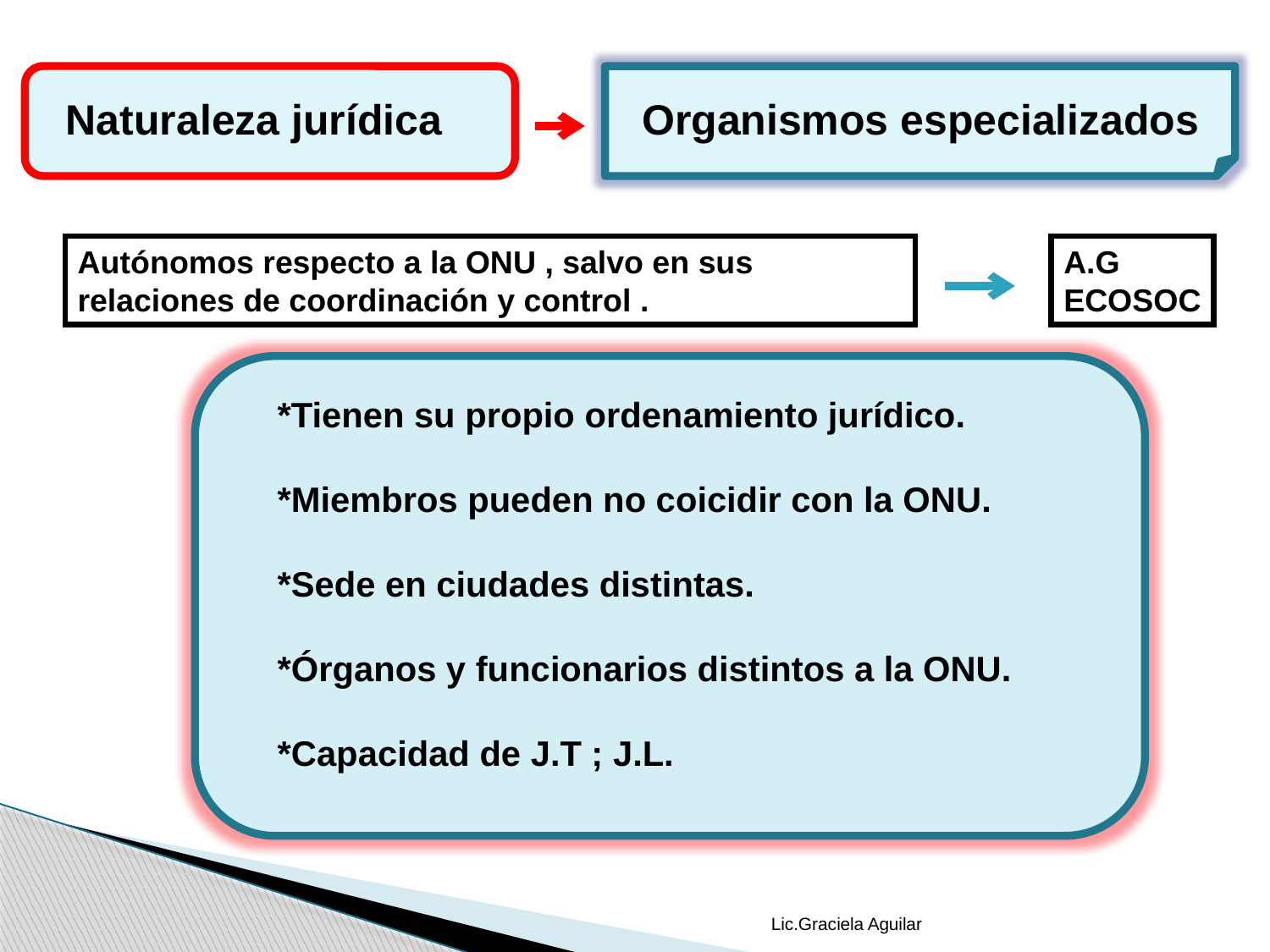

Naturaleza jurídica
Organismos especializados
Autónomos respecto a la ONU , salvo en sus relaciones de coordinación y control .
A.G
ECOSOC

*Tienen su propio ordenamiento jurídico.

*Miembros pueden no coicidir con la ONU.

*Sede en ciudades distintas.

*Órganos y funcionarios distintos a la ONU.

*Capacidad de J.T ; J.L.
Lic.Graciela Aguilar